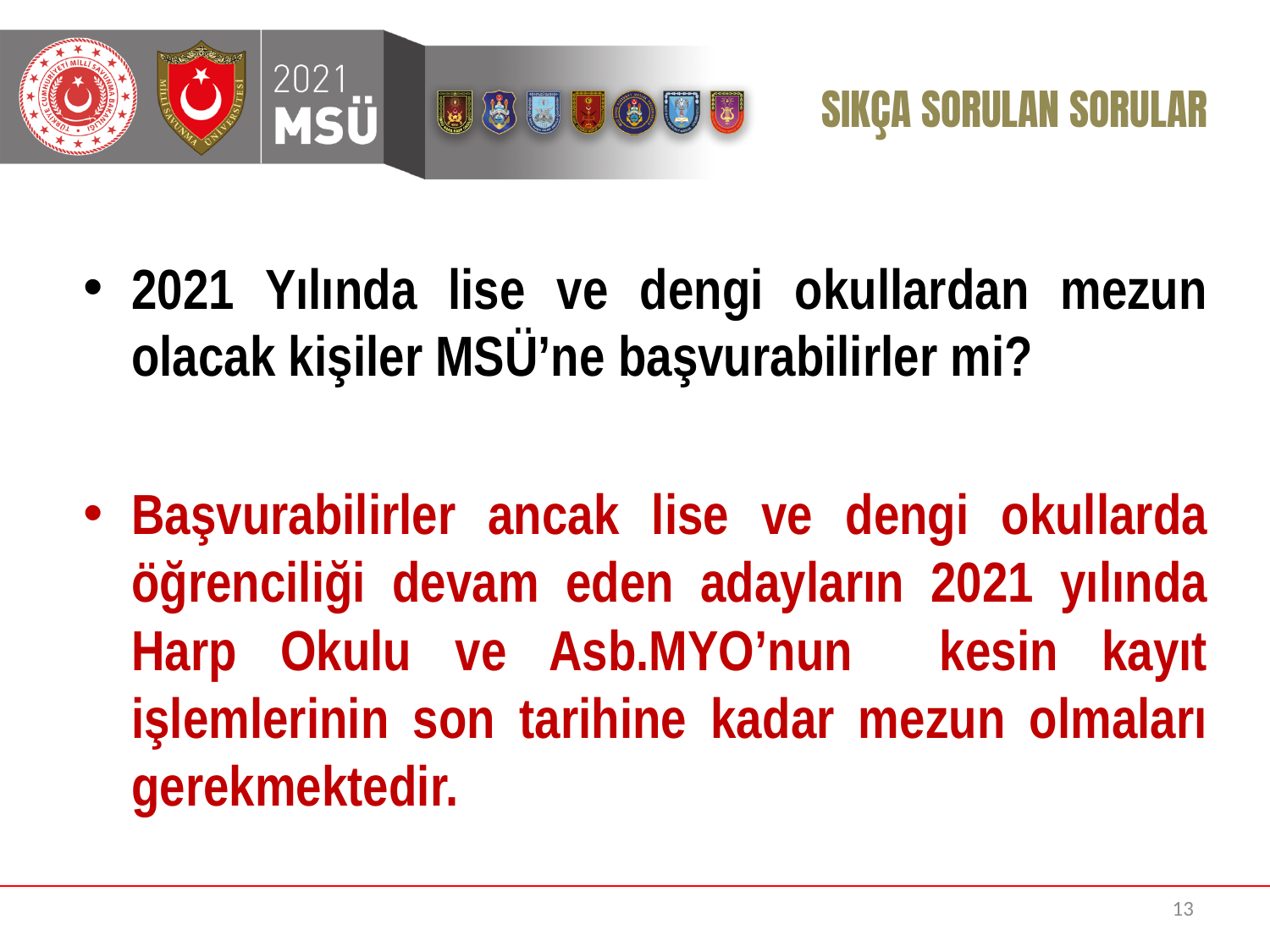

2021 Yılında lise ve dengi okullardan mezun olacak kişiler MSÜ’ne başvurabilirler mi?

Başvurabilirler ancak lise ve dengi okullarda öğrenciliği devam eden adayların 2021 yılında Harp Okulu ve Asb.MYO’nun  kesin kayıt işlemlerinin son tarihine kadar mezun olmaları gerekmektedir.

13